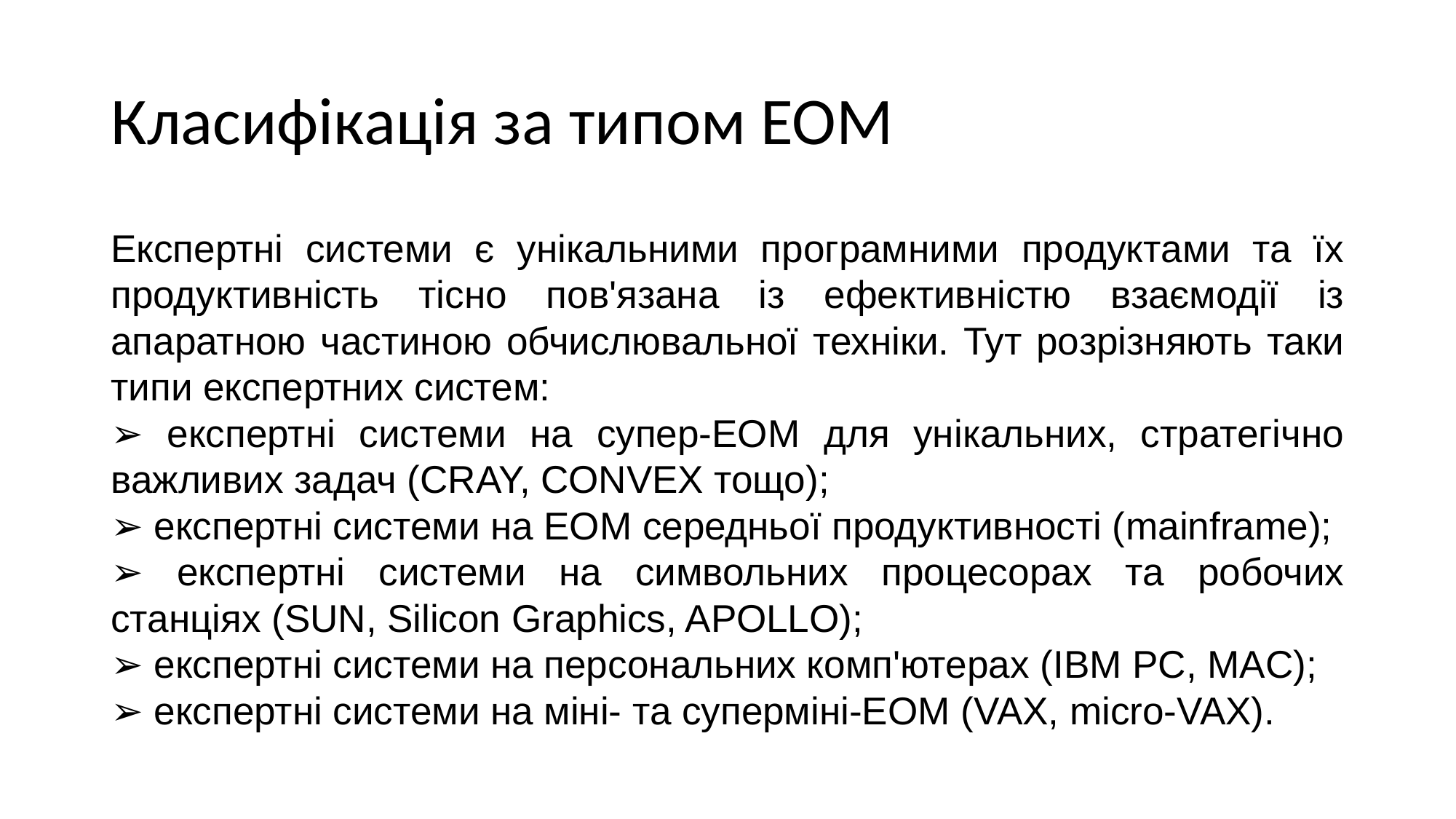

# Класифікація за типом ЕОМ
Експертні системи є унікальними програмними продуктами та їх продуктивність тісно пов'язана із ефективністю взаємодії із апаратною частиною обчислювальної техніки. Тут розрізняють таки типи експертних систем:
➢ експертні системи на супер-ЕОМ для унікальних, стратегічно важливих задач (CRAY, CONVEX тощо);
➢ експертні системи на ЕОМ середньої продуктивності (mainframe);
➢ експертні системи на символьних процесорах та робочих станціях (SUN, Silicon Graphics, APOLLO);
➢ експертні системи на персональних комп'ютерах (IBM PC, MAC);
➢ експертні системи на міні- та суперміні-ЕОМ (VAX, micro-VAX).